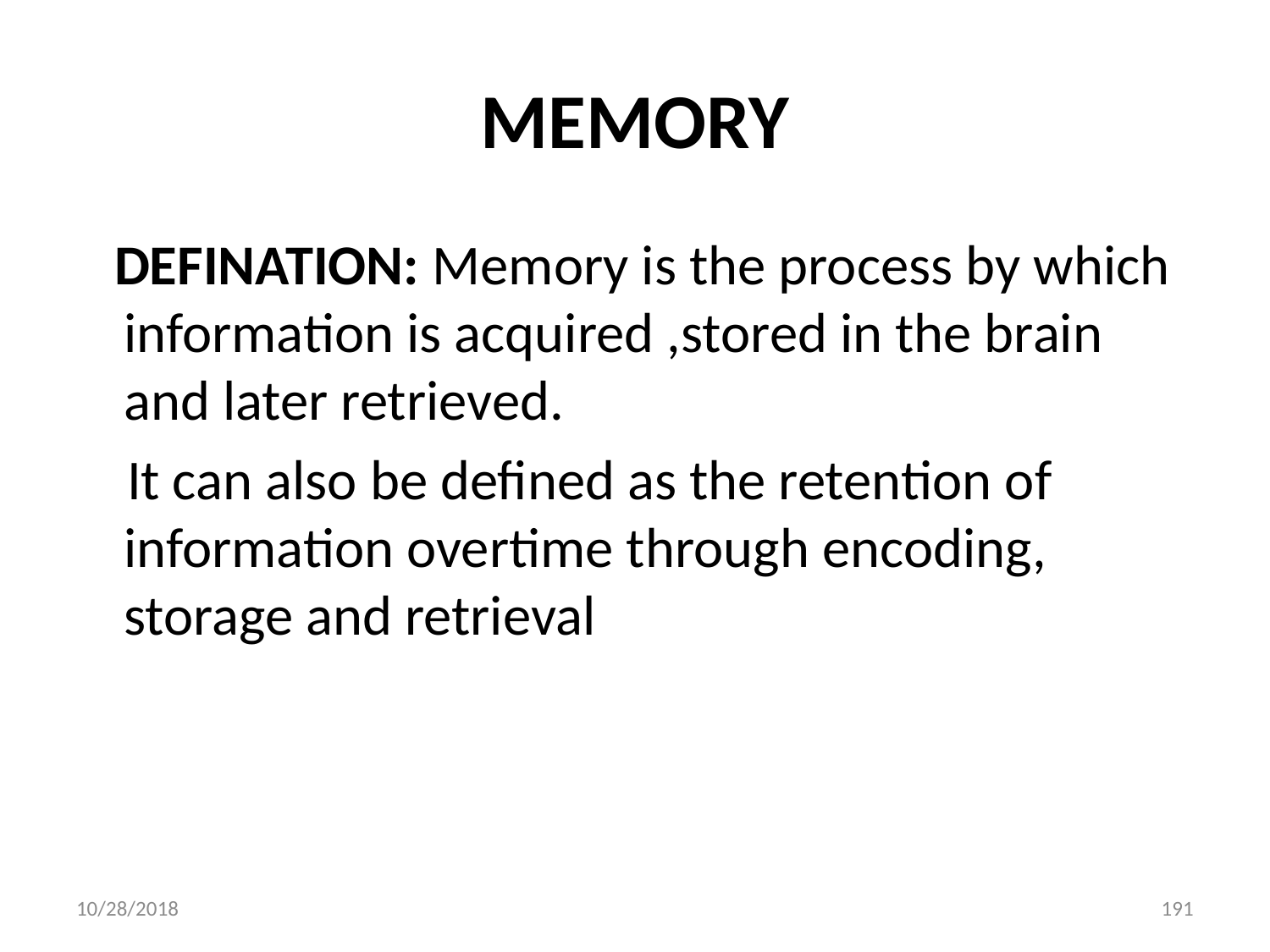

# MEMORY
   DEFINATION: Memory is the process by which  information is acquired ,stored in the brain and later retrieved.
    It can also be defined as the retention of information overtime through encoding, storage and retrieval
10/28/2018
191